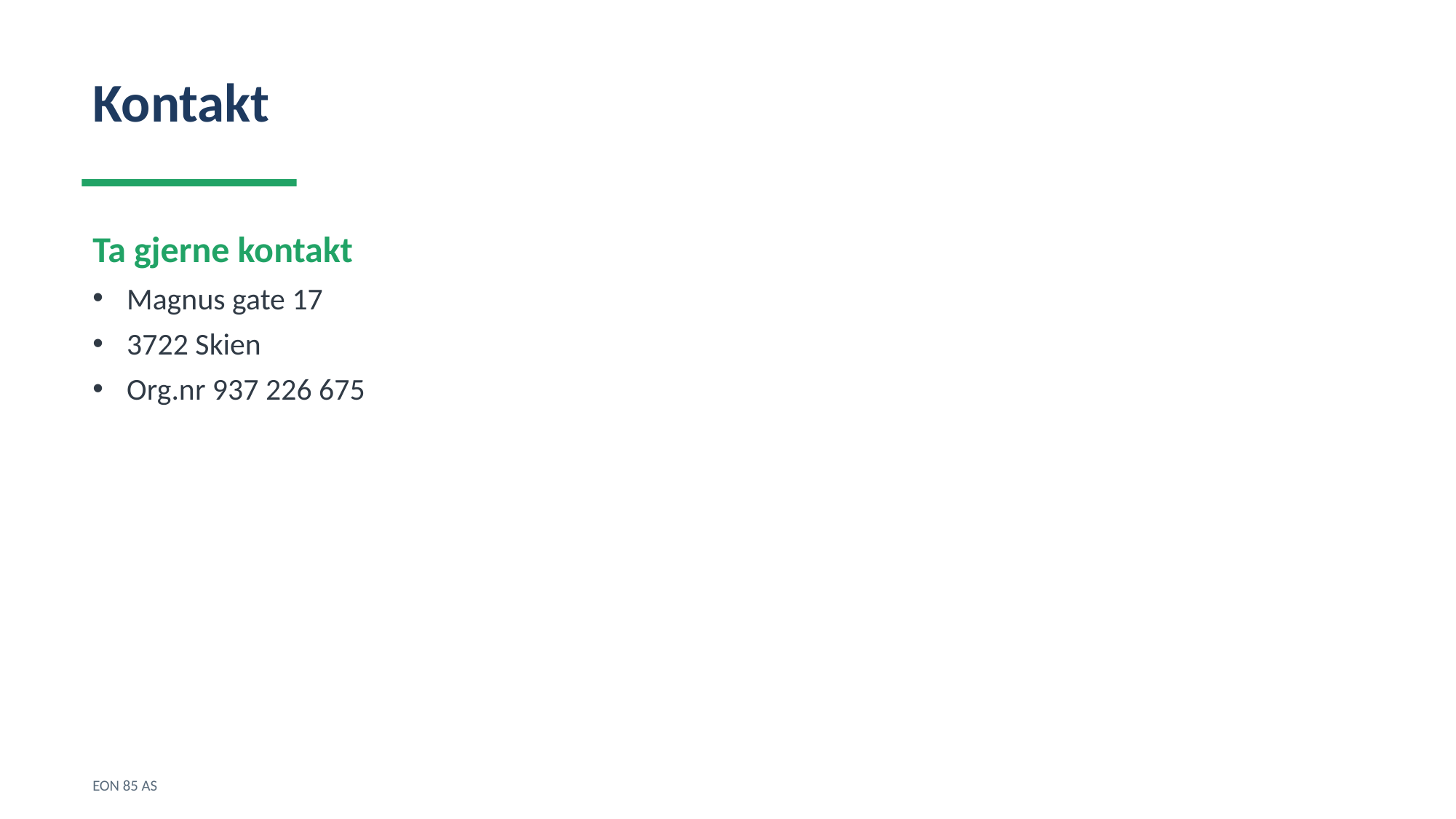

Kontakt

Ta gjerne kontakt
Magnus gate 17
3722 Skien
Org.nr 937 226 675
EON 85 AS